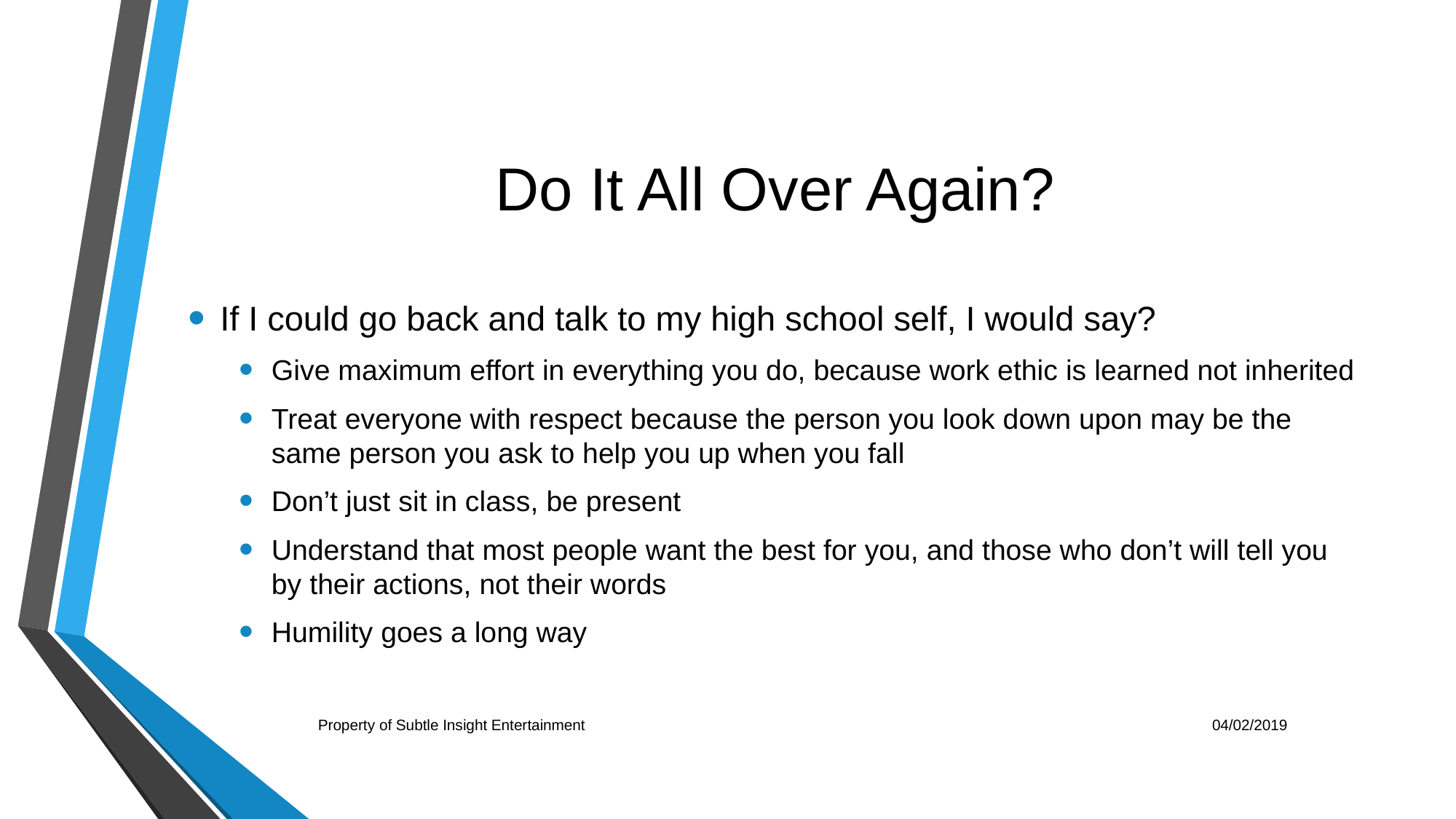

# Do It All Over Again?
If I could go back and talk to my high school self, I would say?
Give maximum effort in everything you do, because work ethic is learned not inherited
Treat everyone with respect because the person you look down upon may be the same person you ask to help you up when you fall
Don’t just sit in class, be present
Understand that most people want the best for you, and those who don’t will tell you by their actions, not their words
Humility goes a long way
Property of Subtle Insight Entertainment
04/02/2019